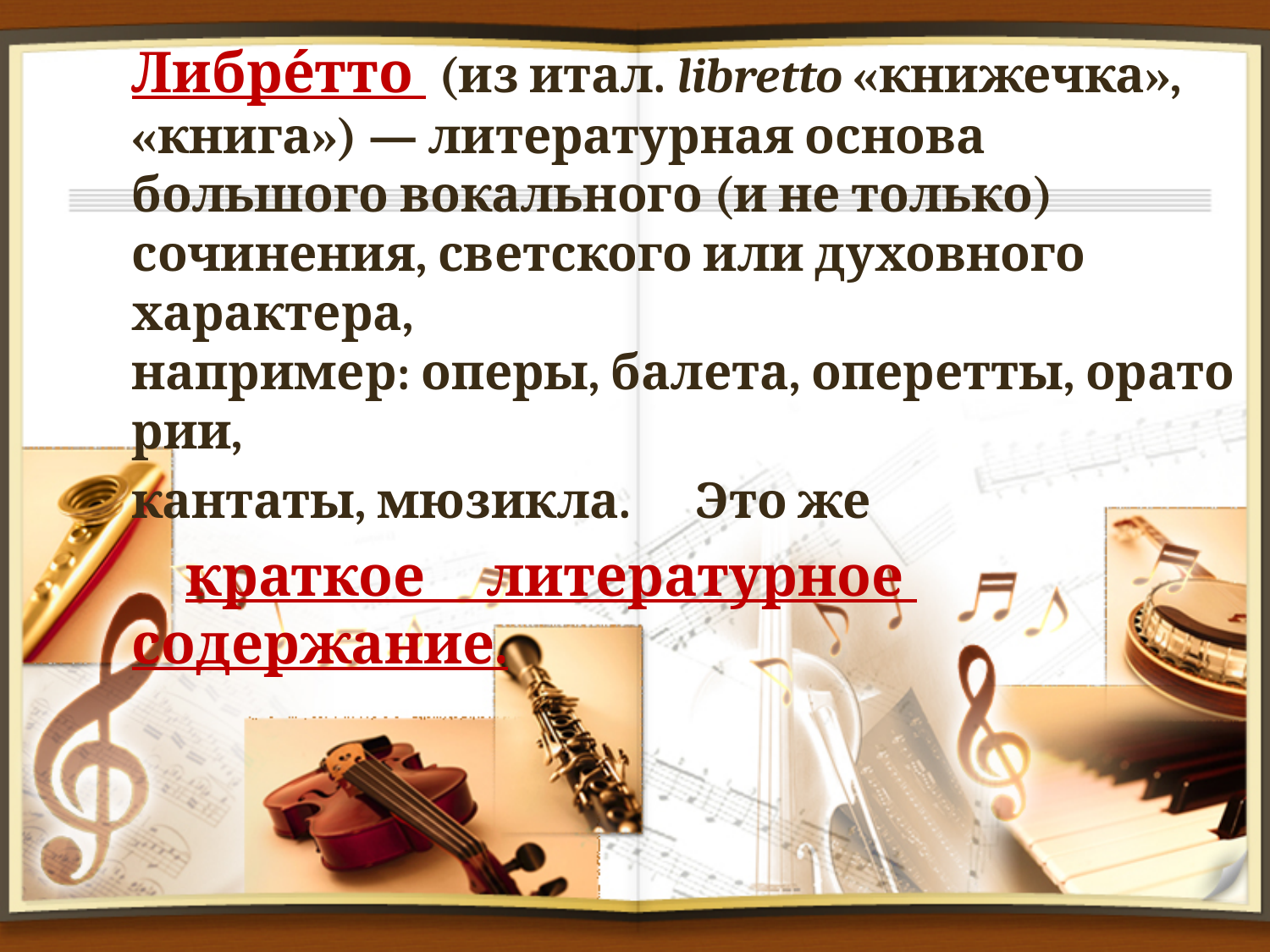

Либре́тто  (из итал. libretto «книжечка», «книга») — литературная основа большого вокального (и не только) сочинения, светского или духовного характера, например: оперы, балета, оперетты, оратории,
кантаты, мюзикла.      Это же
     краткое     литературное  содержание.

#